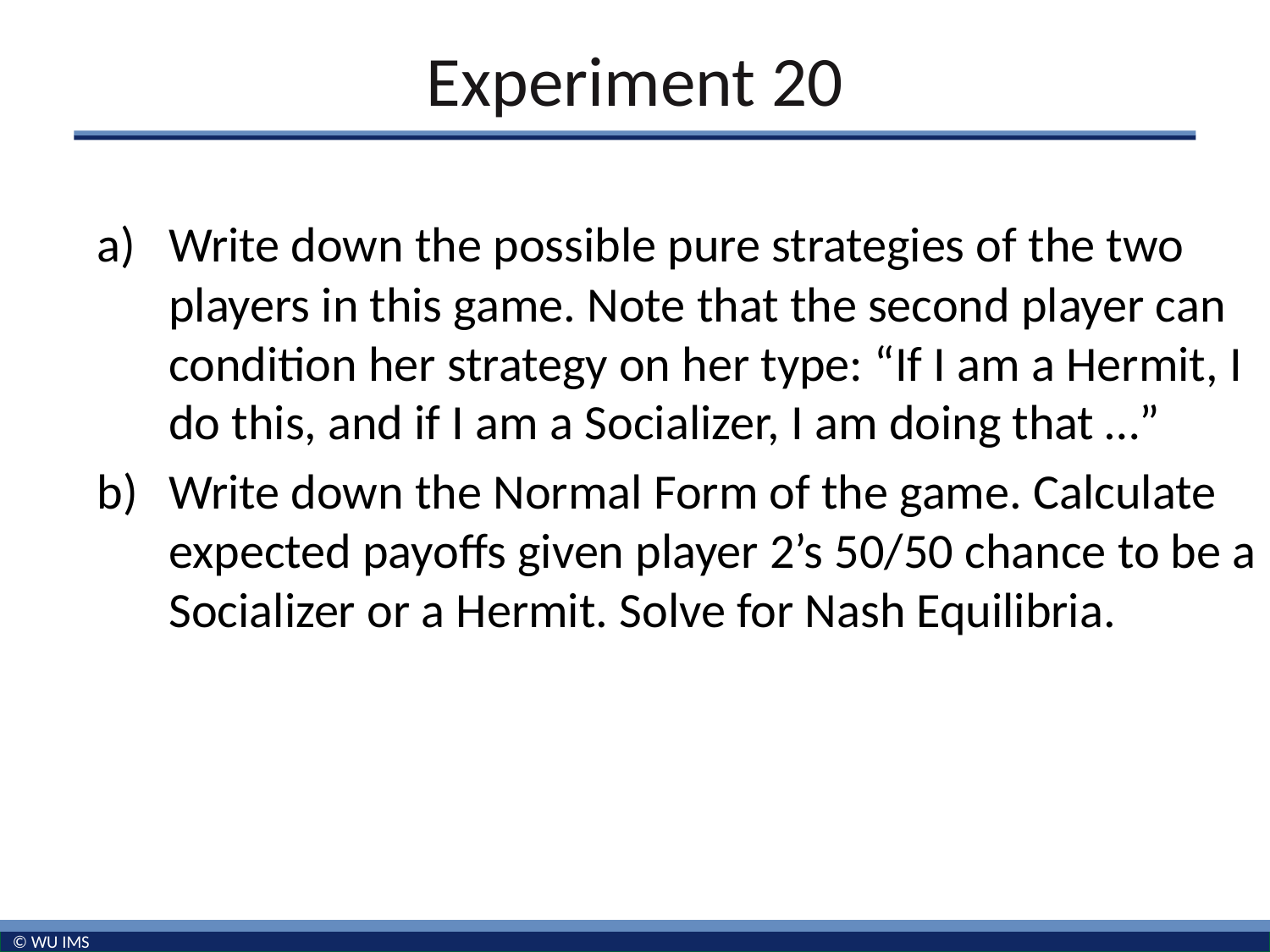

# Experiment 20

Write down the possible pure strategies of the two players in this game. Note that the second player can condition her strategy on her type: “If I am a Hermit, I do this, and if I am a Socializer, I am doing that …”
Write down the Normal Form of the game. Calculate expected payoffs given player 2’s 50/50 chance to be a Socializer or a Hermit. Solve for Nash Equilibria.